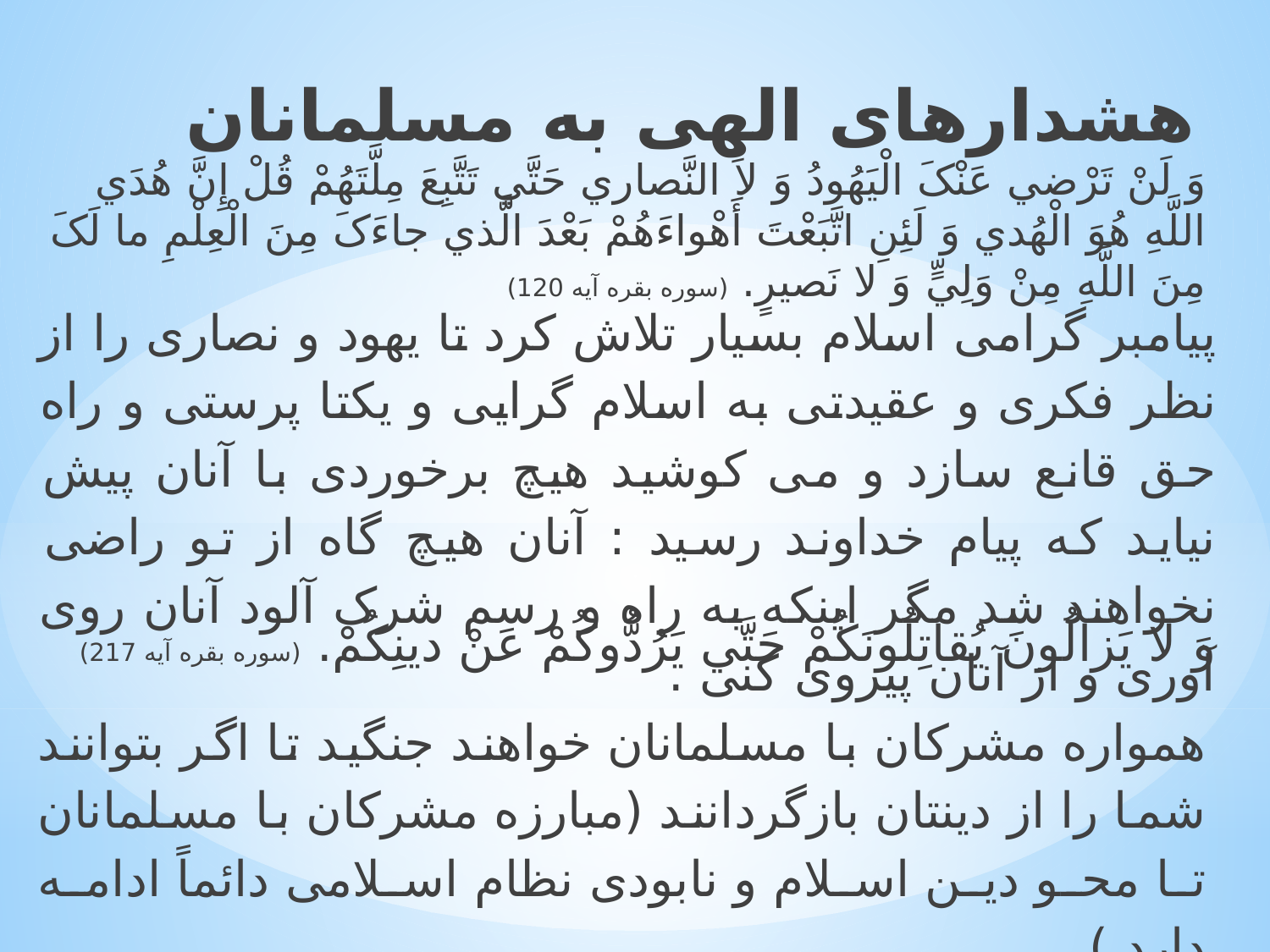

هشدارهای الهی به مسلمانان
#
وَ لَنْ تَرْضي‏ عَنْکَ الْيَهُودُ وَ لاَ النَّصاري‏ حَتَّي تَتَّبِعَ مِلَّتَهُمْ قُلْ إِنَّ هُدَي اللَّهِ هُوَ الْهُدي‏ وَ لَئِنِ اتَّبَعْتَ أَهْواءَهُمْ بَعْدَ الَّذي جاءَکَ مِنَ الْعِلْمِ ما لَکَ مِنَ اللَّهِ مِنْ وَلِيٍّ وَ لا نَصيرٍ. (سوره بقره آیه 120)
پیامبر گرامی اسلام بسیار تلاش کرد تا یهود و نصاری را از نظر فکری و عقیدتی به اسلام گرایی و یکتا پرستی و راه حق قانع سازد و می کوشید هیچ برخوردی با آنان پیش نیاید که پیام خداوند رسید : آنان هیچ گاه از تو راضی نخواهند شد مگر اینکه به راه و رسم شرک آلود آنان روی آوری و از آنان پیروی کنی .
وَ لا يَزالُونَ يُقاتِلُونَکُمْ حَتَّي يَرُدُّوکُمْ عَنْ دينِکُمْ. (سوره بقره آیه 217)
همواره مشرکان با مسلمانان خواهند جنگید تا اگر بتوانند شما را از دینتان بازگردانند (مبارزه مشرکان با مسلمانان تا محو دین اسلام و نابودی نظام اسلامی دائماً ادامه دارد.)